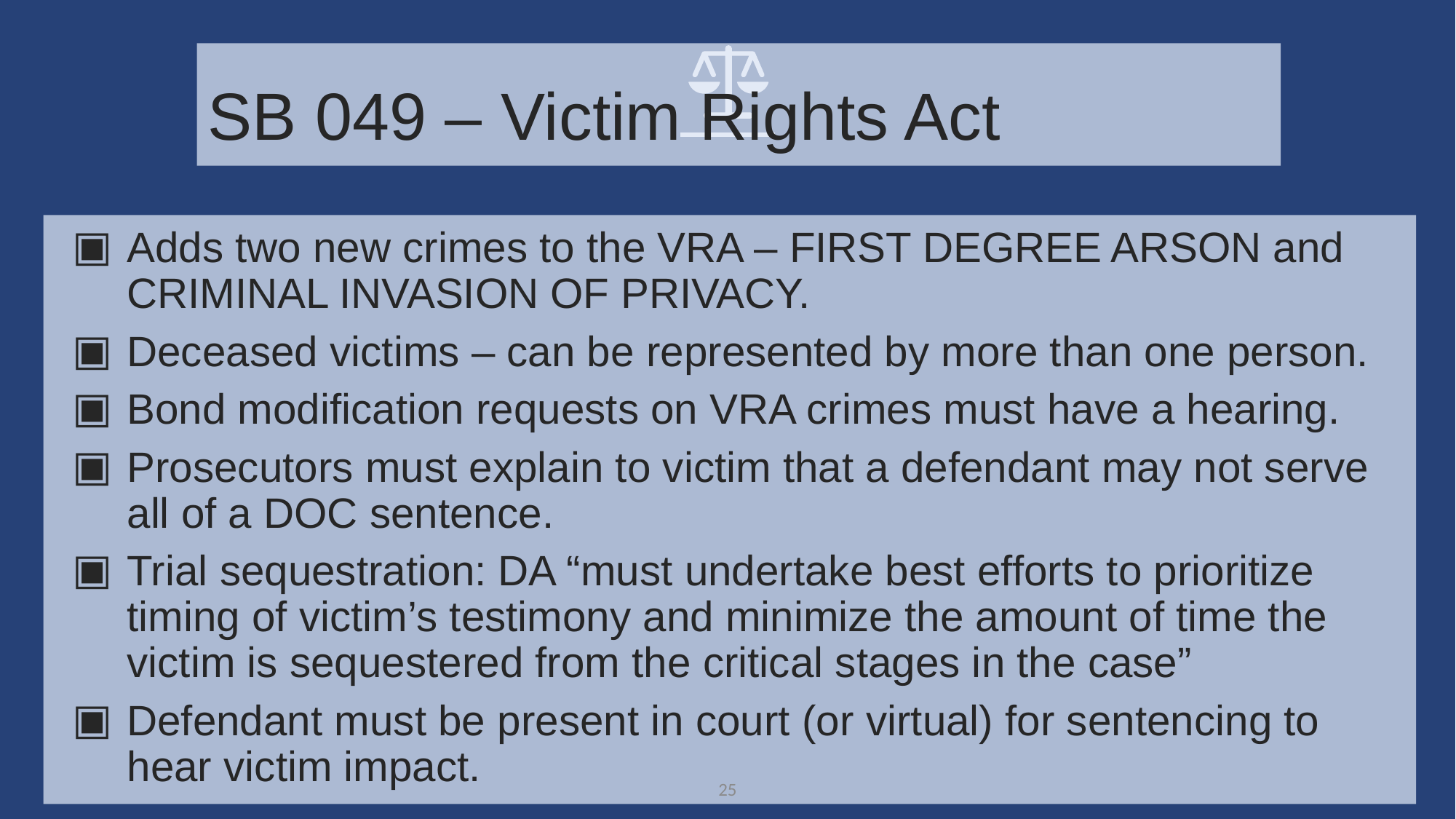

# SB 049 – Victim Rights Act
Adds two new crimes to the VRA – FIRST DEGREE ARSON and CRIMINAL INVASION OF PRIVACY.
Deceased victims – can be represented by more than one person.
Bond modification requests on VRA crimes must have a hearing.
Prosecutors must explain to victim that a defendant may not serve all of a DOC sentence.
Trial sequestration: DA “must undertake best efforts to prioritize timing of victim’s testimony and minimize the amount of time the victim is sequestered from the critical stages in the case”
Defendant must be present in court (or virtual) for sentencing to hear victim impact.

25